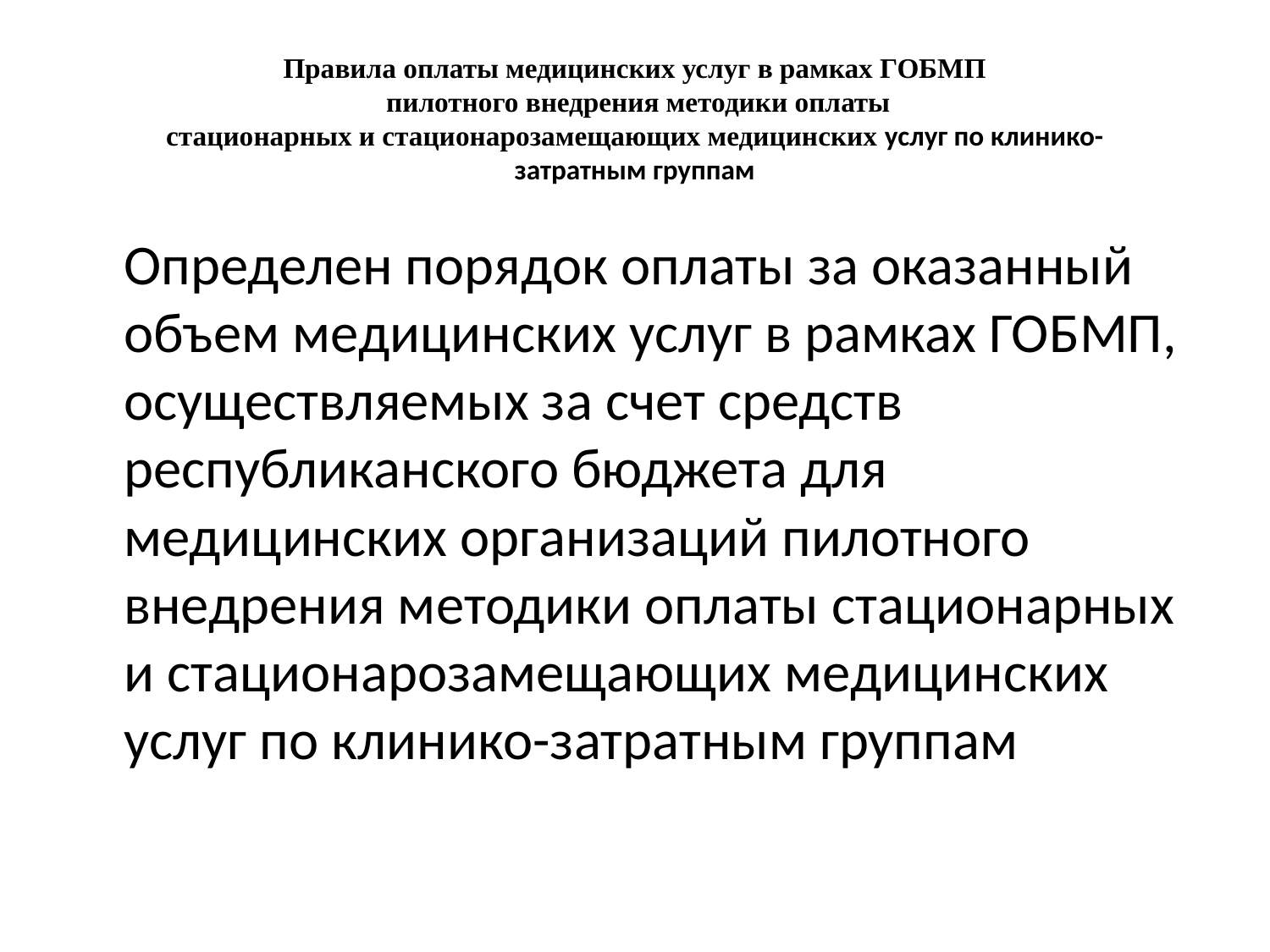

# Правила оплаты медицинских услуг в рамках ГОБМП пилотного внедрения методики оплаты стационарных и стационарозамещающих медицинских услуг по клинико- затратным группам
	Определен порядок оплаты за оказанный объем медицинских услуг в рамках ГОБМП, осуществляемых за счет средств республиканского бюджета для медицинских организаций пилотного внедрения методики оплаты стационарных и стационарозамещающих медицинских услуг по клинико-затратным группам